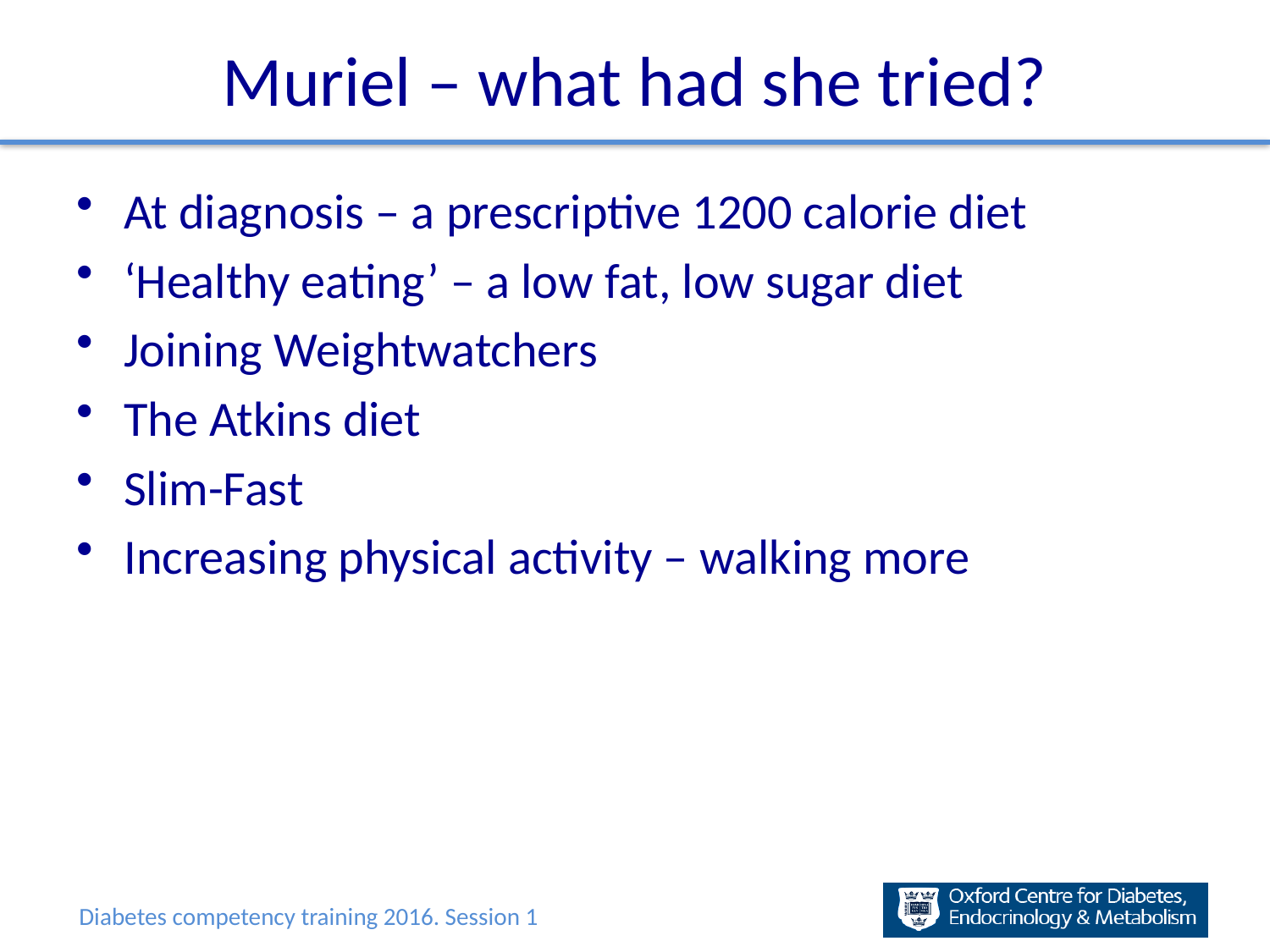

# Muriel – what had she tried?
At diagnosis – a prescriptive 1200 calorie diet
‘Healthy eating’ – a low fat, low sugar diet
Joining Weightwatchers
The Atkins diet
Slim-Fast
Increasing physical activity – walking more